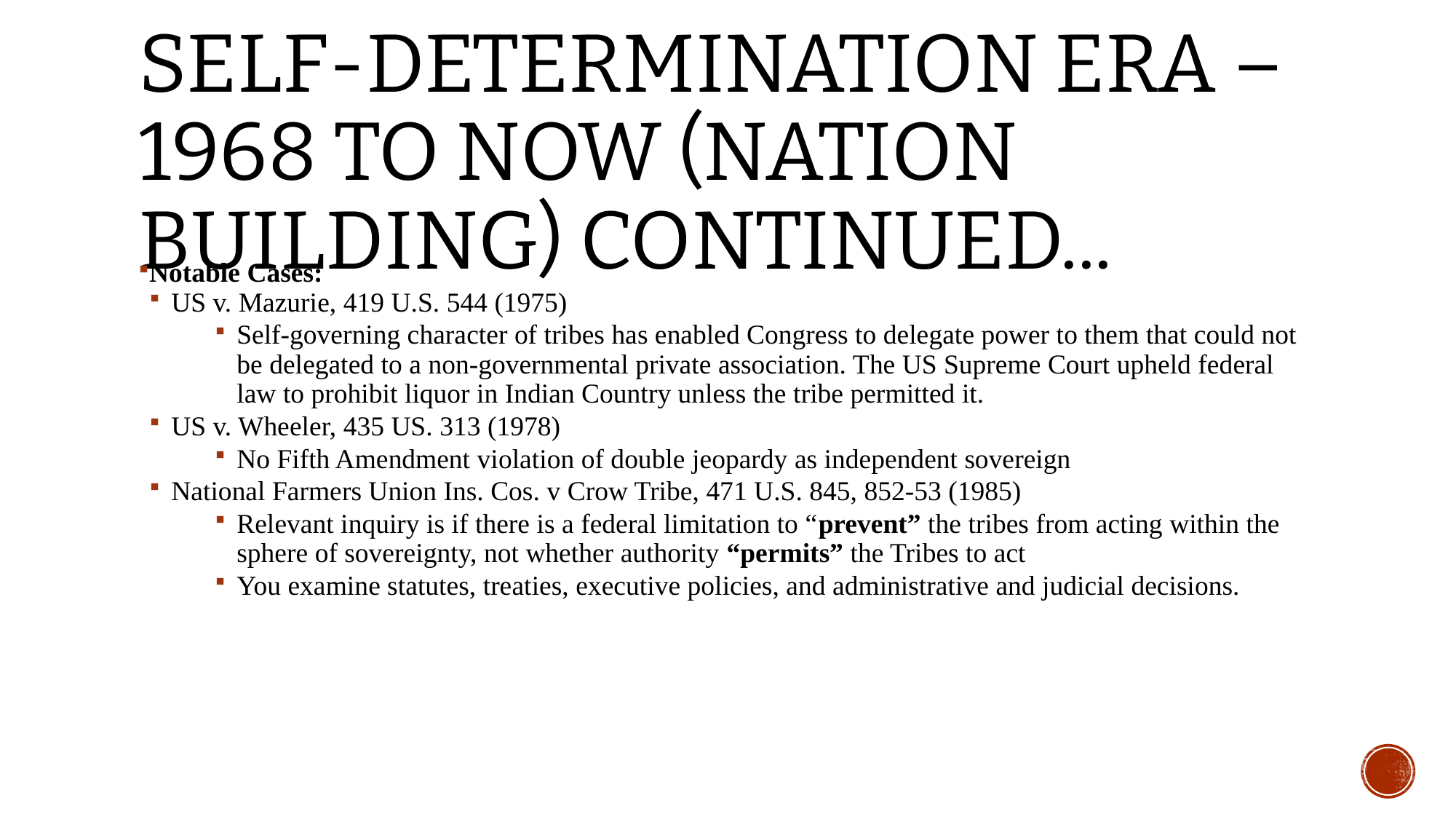

# Self-determination era – 1968 to Now (Nation building) Continued...
Notable Cases:
US v. Mazurie, 419 U.S. 544 (1975)
Self-governing character of tribes has enabled Congress to delegate power to them that could not be delegated to a non-governmental private association. The US Supreme Court upheld federal law to prohibit liquor in Indian Country unless the tribe permitted it.
US v. Wheeler, 435 US. 313 (1978)
No Fifth Amendment violation of double jeopardy as independent sovereign
National Farmers Union Ins. Cos. v Crow Tribe, 471 U.S. 845, 852-53 (1985)
Relevant inquiry is if there is a federal limitation to “prevent” the tribes from acting within the sphere of sovereignty, not whether authority “permits” the Tribes to act
You examine statutes, treaties, executive policies, and administrative and judicial decisions.